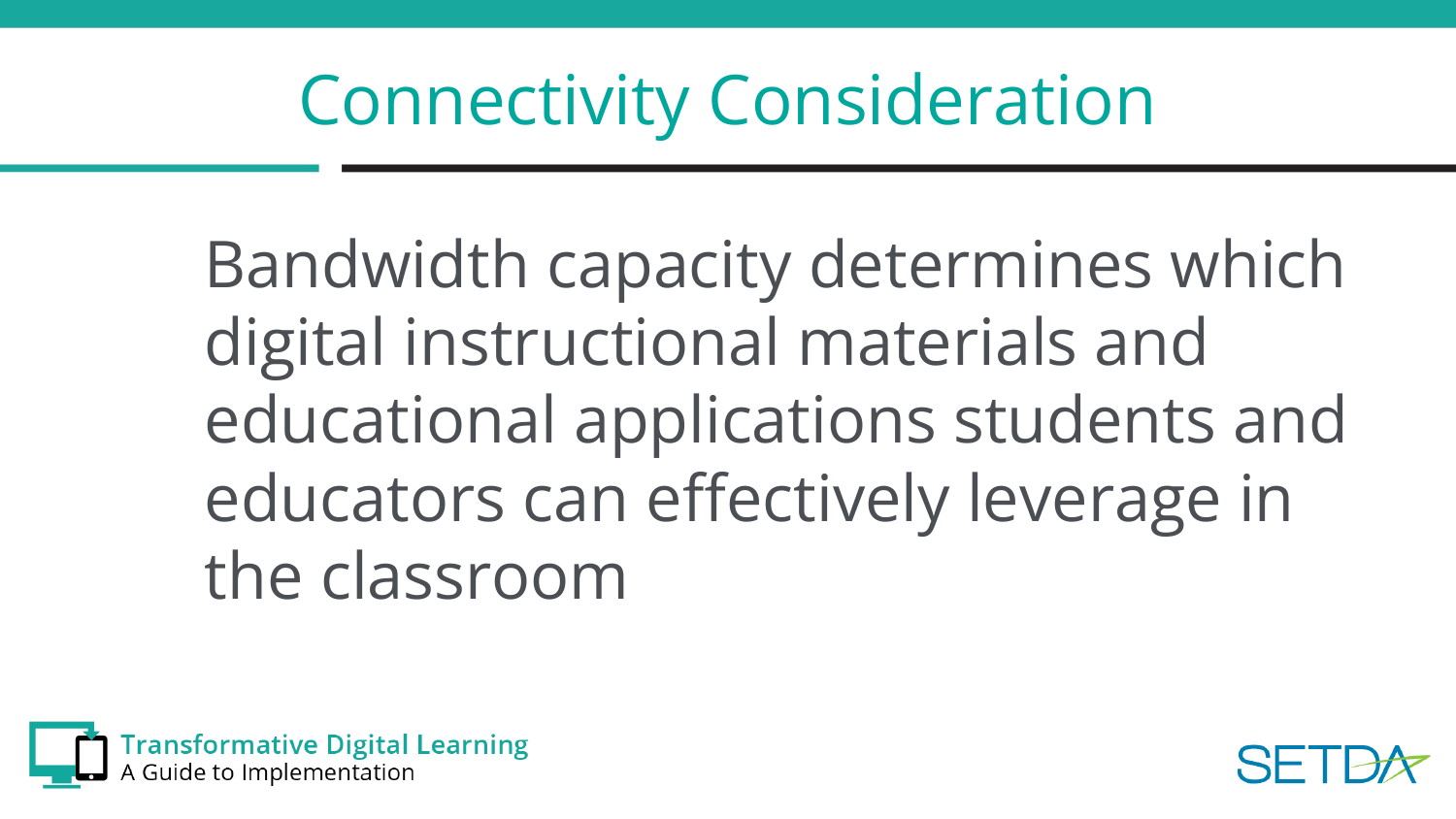

# Connectivity Consideration
Bandwidth capacity determines which digital instructional materials and educational applications students and educators can effectively leverage in the classroom